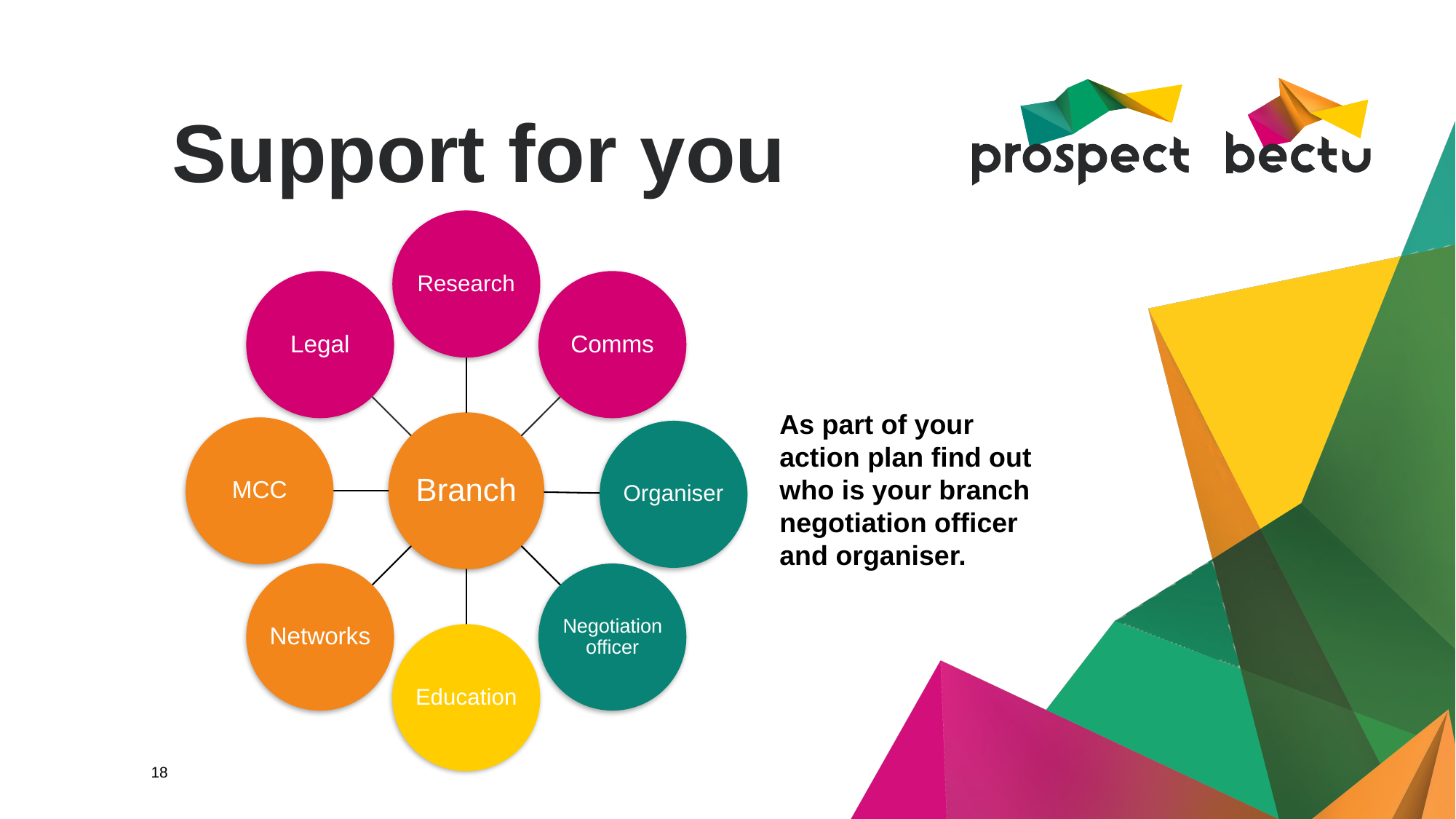

# Support for you
Branch

Research

Comms

Organiser

Negotiation officer

Education

Networks

MCC

Legal
As part of your action plan find out who is your branch negotiation officer and organiser.